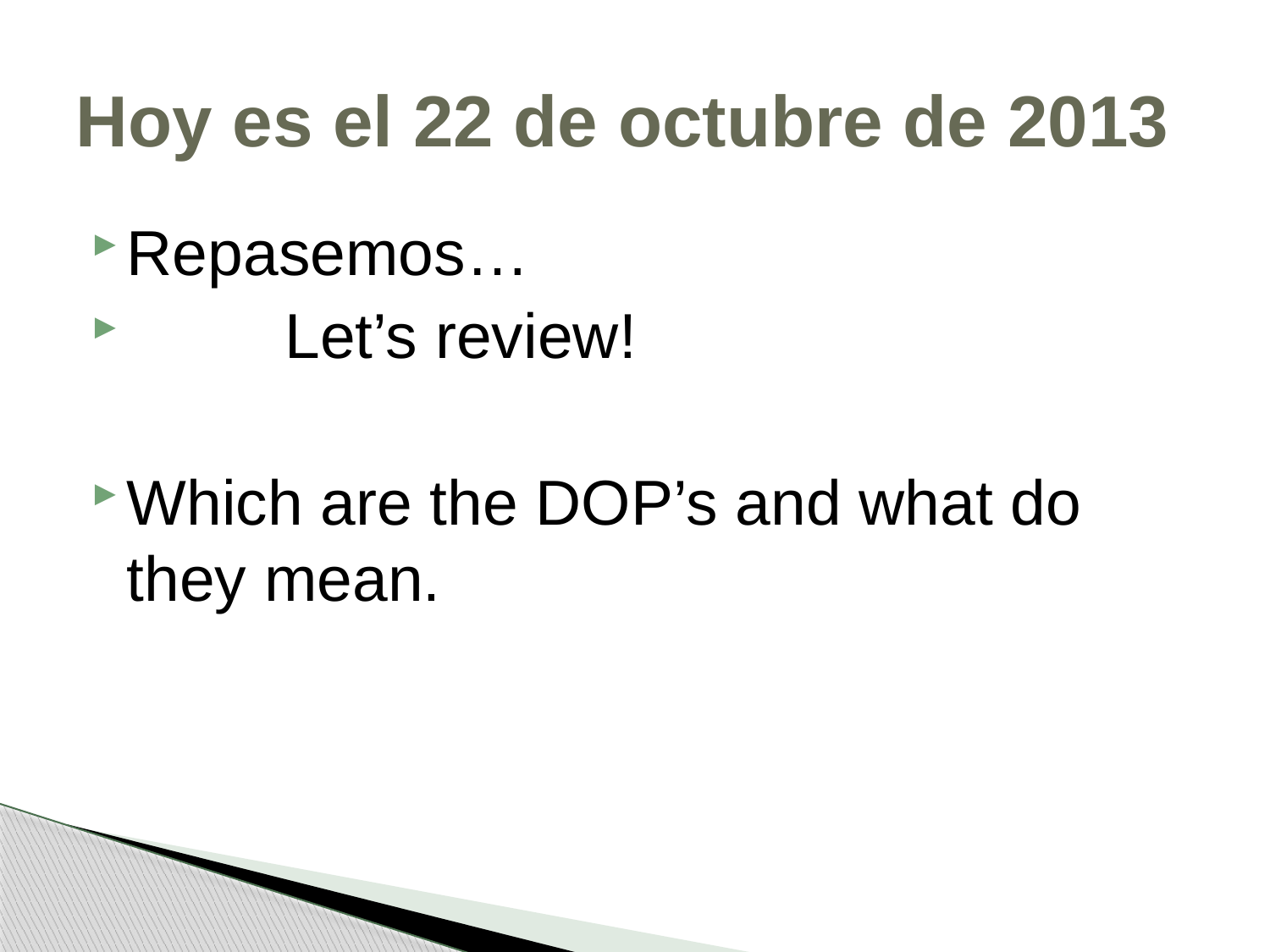

# Hoy es el 22 de octubre de 2013
Repasemos…
         Let’s review!

Which are the DOP’s and what do they mean.